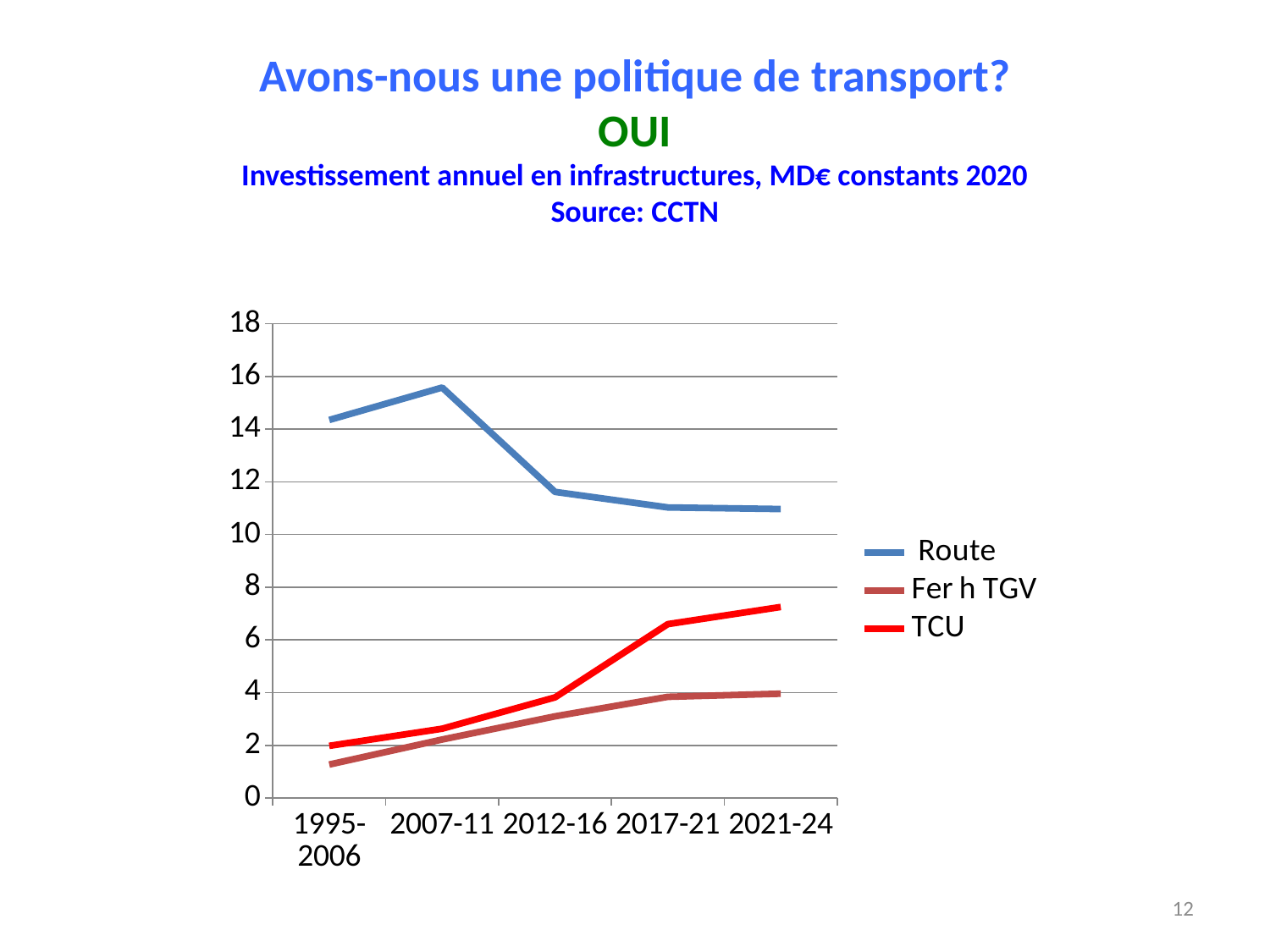

# Avons-nous une politique de transport? OUI Investissement annuel en infrastructures, MD€ constants 2020 Source: CCTN

### Chart

| Category |  Route | Fer h TGV | TCU |
|---|---|---|---|
| 1995-2006 | 14.35 | 1.27 | 1.98 |
| 2007-11 | 15.58 | 2.22 | 2.63 |
| 2012-16 | 11.62 | 3.1 | 3.82 |
| 2017-21 | 11.03 | 3.84 | 6.6 |
| 2021-24 | 10.97 | 3.96 | 7.25 |
12